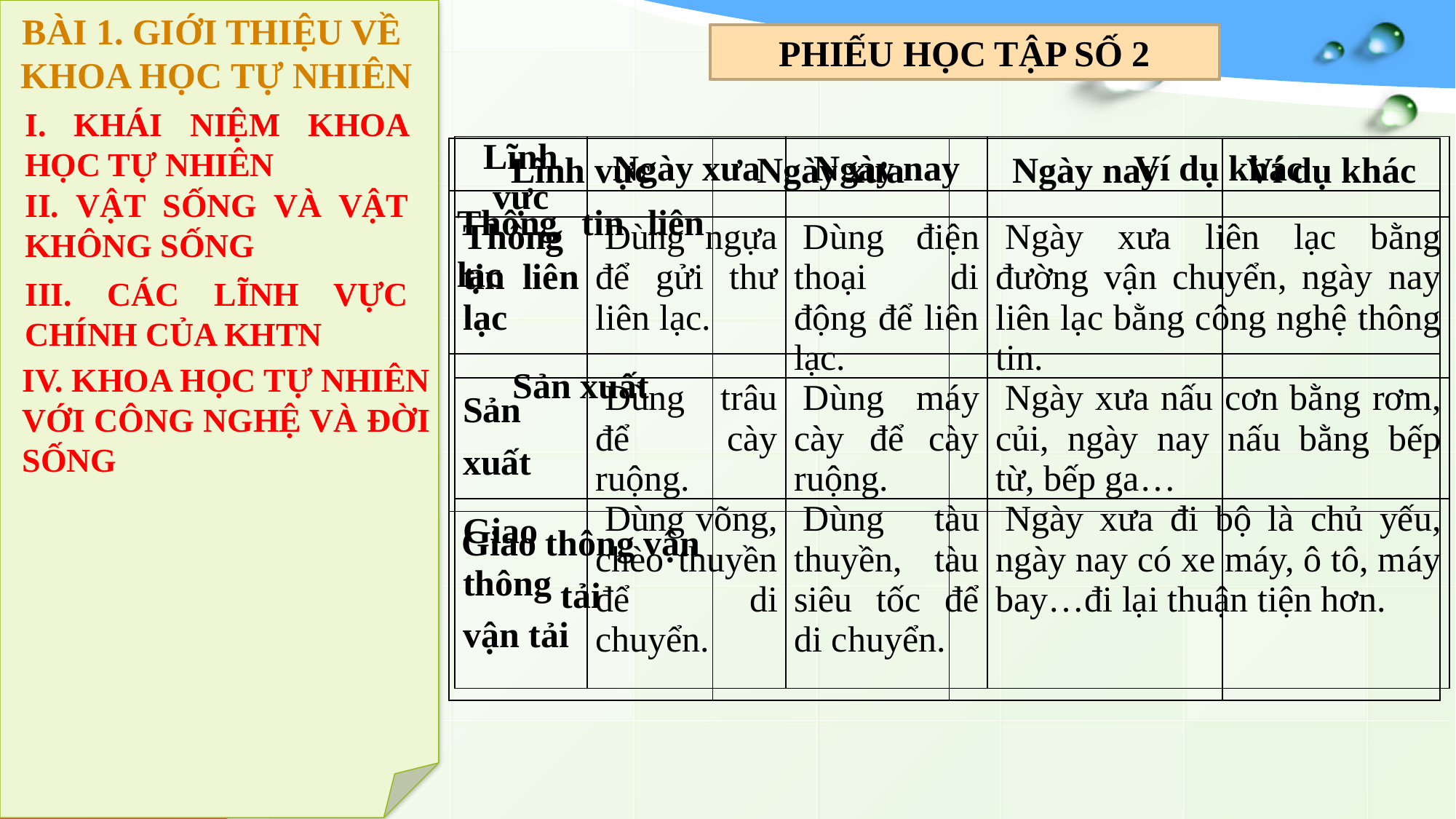

BÀI 1. GIỚI THIỆU VỀ
KHOA HỌC TỰ NHIÊN
PHIẾU HỌC TẬP SỐ 2

I. KHÁI NIỆM KHOA HỌC TỰ NHIÊN
| Lĩnh vực | Ngày xưa | Ngày nay | Ví dụ khác |
| --- | --- | --- | --- |
| Thông tin liên lạc | Dùng ngựa để gửi thư liên lạc. | Dùng điện thoại di động để liên lạc. | Ngày xưa liên lạc bằng đường vận chuyển, ngày nay liên lạc bằng công nghệ thông tin. |
| Sản xuất | Dùng trâu để cày ruộng. | Dùng máy cày để cày ruộng. | Ngày xưa nấu cơn bằng rơm, củi, ngày nay nấu bằng bếp từ, bếp ga… |
| Giao thông vận tải | Dùng võng, chèo thuyền để di chuyển. | Dùng tàu thuyền, tàu siêu tốc để di chuyển. | Ngày xưa đi bộ là chủ yếu, ngày nay có xe máy, ô tô, máy bay…đi lại thuận tiện hơn. |
| Lĩnh vực | Ngày xưa | Ngày nay | Ví dụ khác |
| --- | --- | --- | --- |
| Thông tin liên lạc |  |  |  |
| Sản xuất |  |  |  |
| Giao thông vận tải |  |  |  |
II. VẬT SỐNG VÀ VẬT KHÔNG SỐNG
III. CÁC LĨNH VỰC CHÍNH CỦA KHTN

IV. KHOA HỌC TỰ NHIÊN VỚI CÔNG NGHỆ VÀ ĐỜI SỐNG